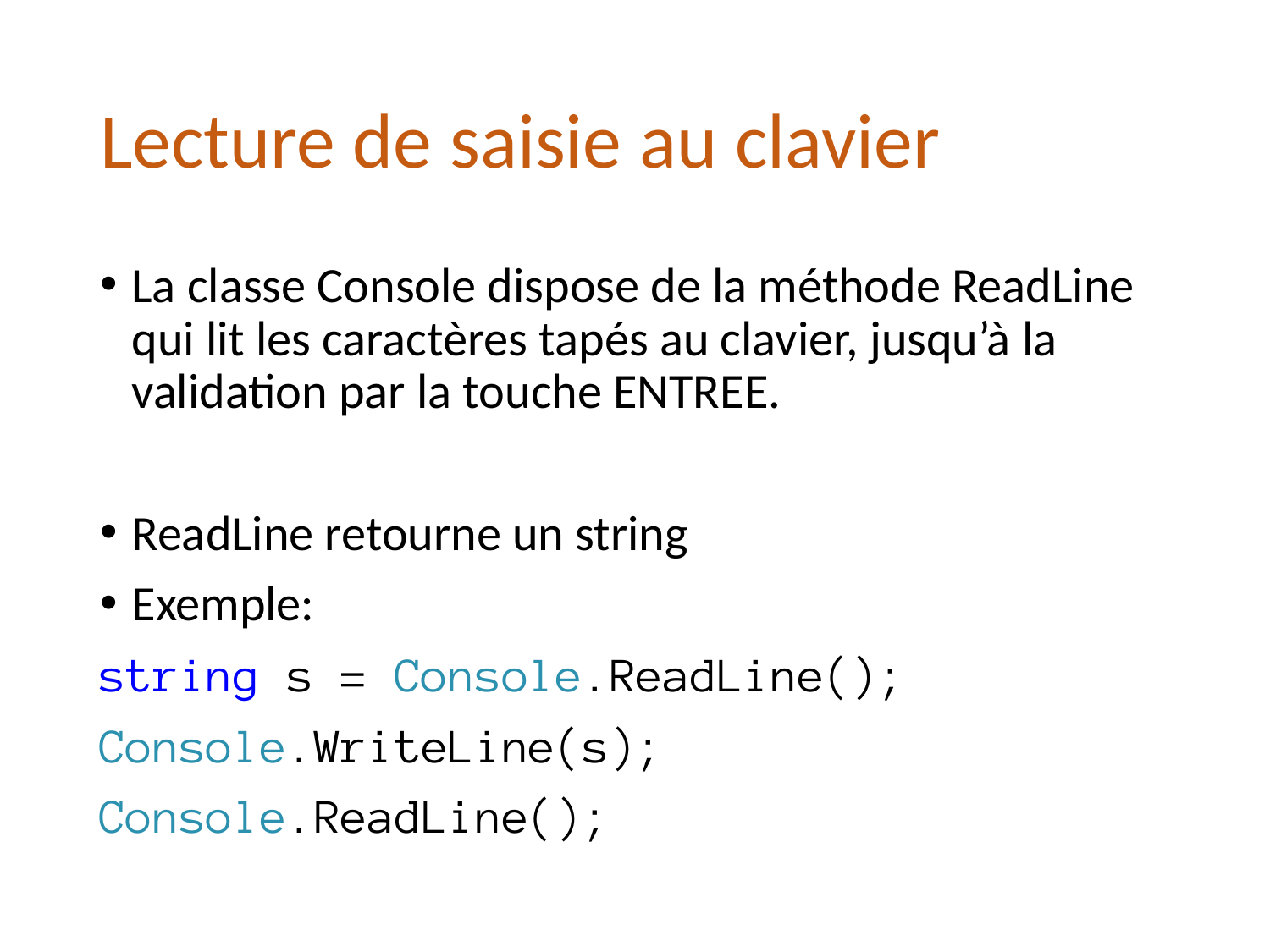

# Lecture de saisie au clavier
La classe Console dispose de la méthode ReadLine qui lit les caractères tapés au clavier, jusqu’à la validation par la touche ENTREE.

ReadLine retourne un string
Exemple:
string s = Console.ReadLine();
Console.WriteLine(s);
Console.ReadLine();